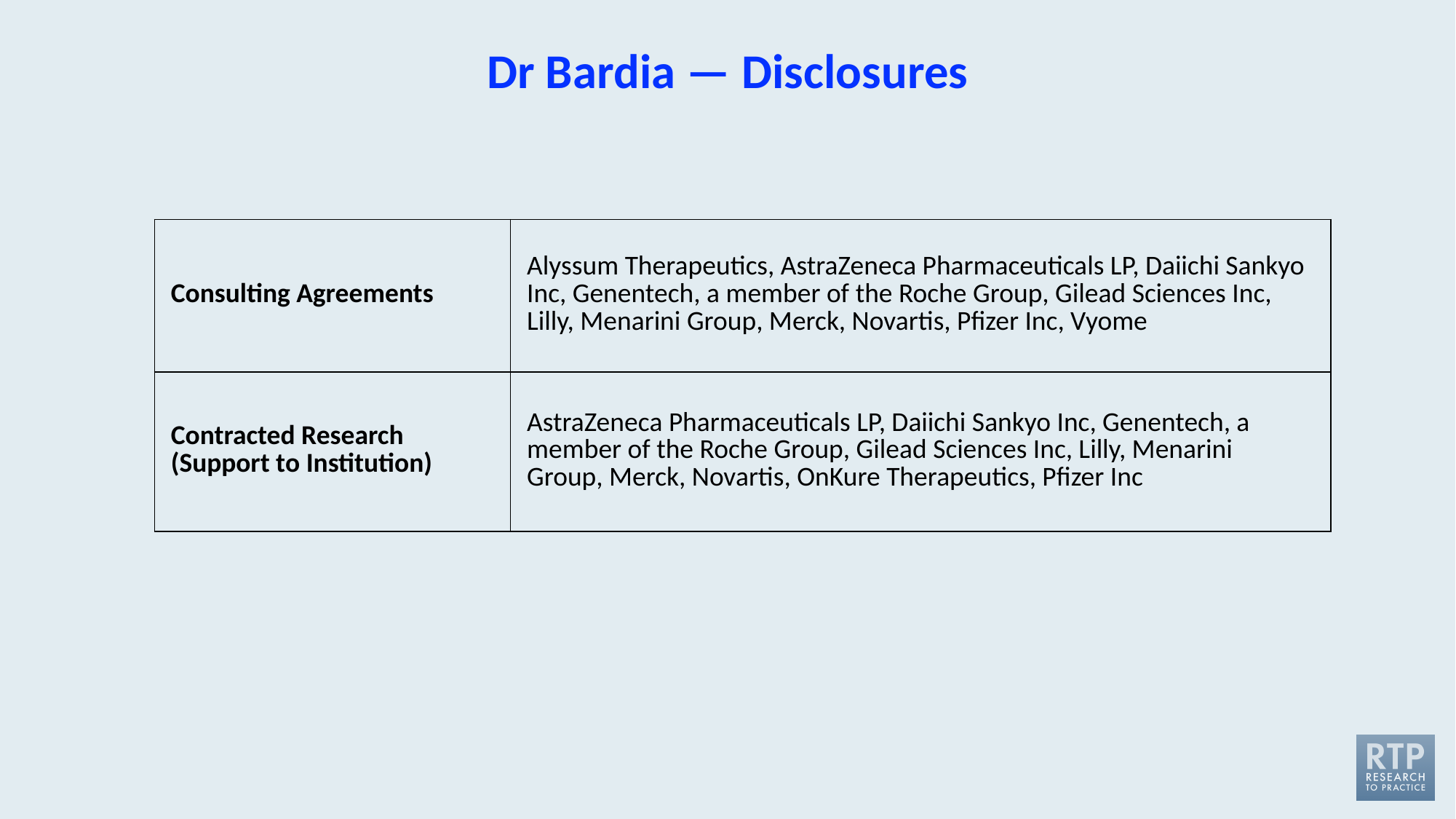

# Dr Bardia — Disclosures
| Consulting Agreements | Alyssum Therapeutics, AstraZeneca Pharmaceuticals LP, Daiichi Sankyo Inc, Genentech, a member of the Roche Group, Gilead Sciences Inc, Lilly, Menarini Group, Merck, Novartis, Pfizer Inc, Vyome |
| --- | --- |
| Contracted Research (Support to Institution) | AstraZeneca Pharmaceuticals LP, Daiichi Sankyo Inc, Genentech, a member of the Roche Group, Gilead Sciences Inc, Lilly, Menarini Group, Merck, Novartis, OnKure Therapeutics, Pfizer Inc |